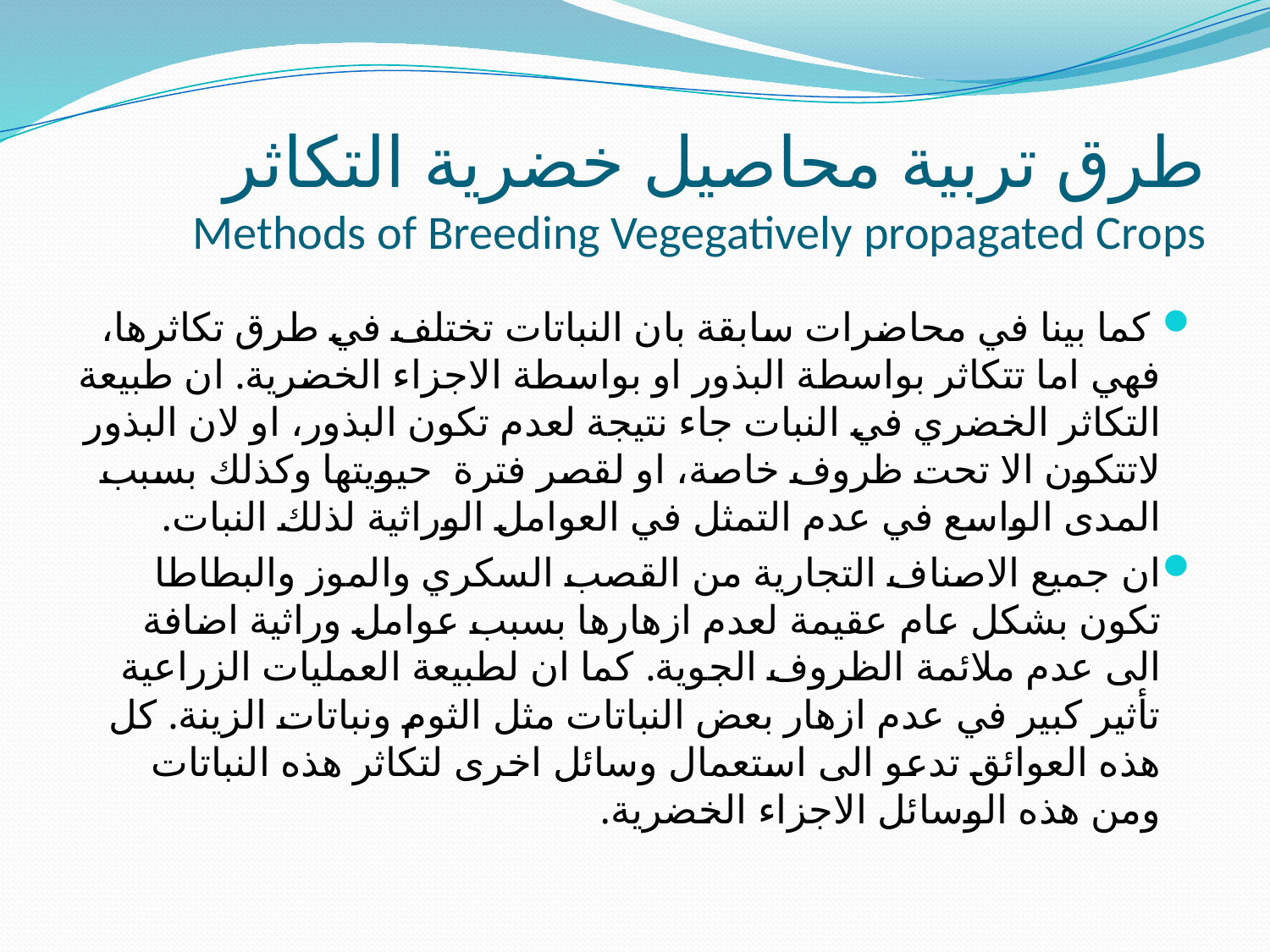

# طرق تربية محاصيل خضرية التكاثر Methods of Breeding Vegegatively propagated Crops
 كما بينا في محاضرات سابقة بان النباتات تختلف في طرق تكاثرها، فهي اما تتكاثر بواسطة البذور او بواسطة الاجزاء الخضرية. ان طبيعة التكاثر الخضري في النبات جاء نتيجة لعدم تكون البذور، او لان البذور لاتتكون الا تحت ظروف خاصة، او لقصر فترة  حيويتها وكذلك بسبب المدى الواسع في عدم التمثل في العوامل الوراثية لذلك النبات.
ان جميع الاصناف التجارية من القصب السكري والموز والبطاطا تكون بشكل عام عقيمة لعدم ازهارها بسبب عوامل وراثية اضافة الى عدم ملائمة الظروف الجوية. كما ان لطبيعة العمليات الزراعية تأثير كبير في عدم ازهار بعض النباتات مثل الثوم ونباتات الزينة. كل هذه العوائق تدعو الى استعمال وسائل اخرى لتكاثر هذه النباتات ومن هذه الوسائل الاجزاء الخضرية.